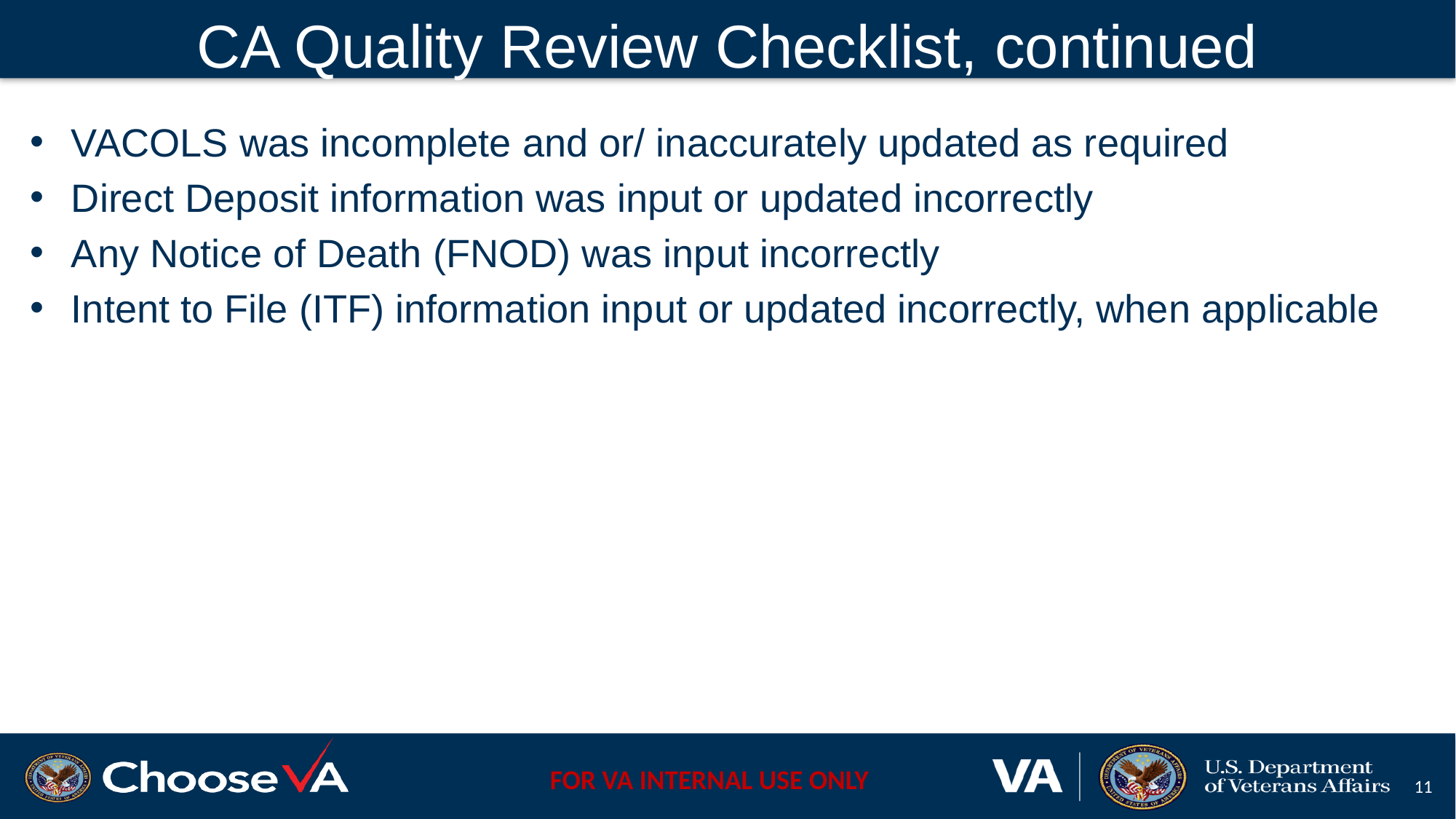

# CA Quality Review Checklist, continued
VACOLS was incomplete and or/ inaccurately updated as required
Direct Deposit information was input or updated incorrectly
Any Notice of Death (FNOD) was input incorrectly
Intent to File (ITF) information input or updated incorrectly, when applicable